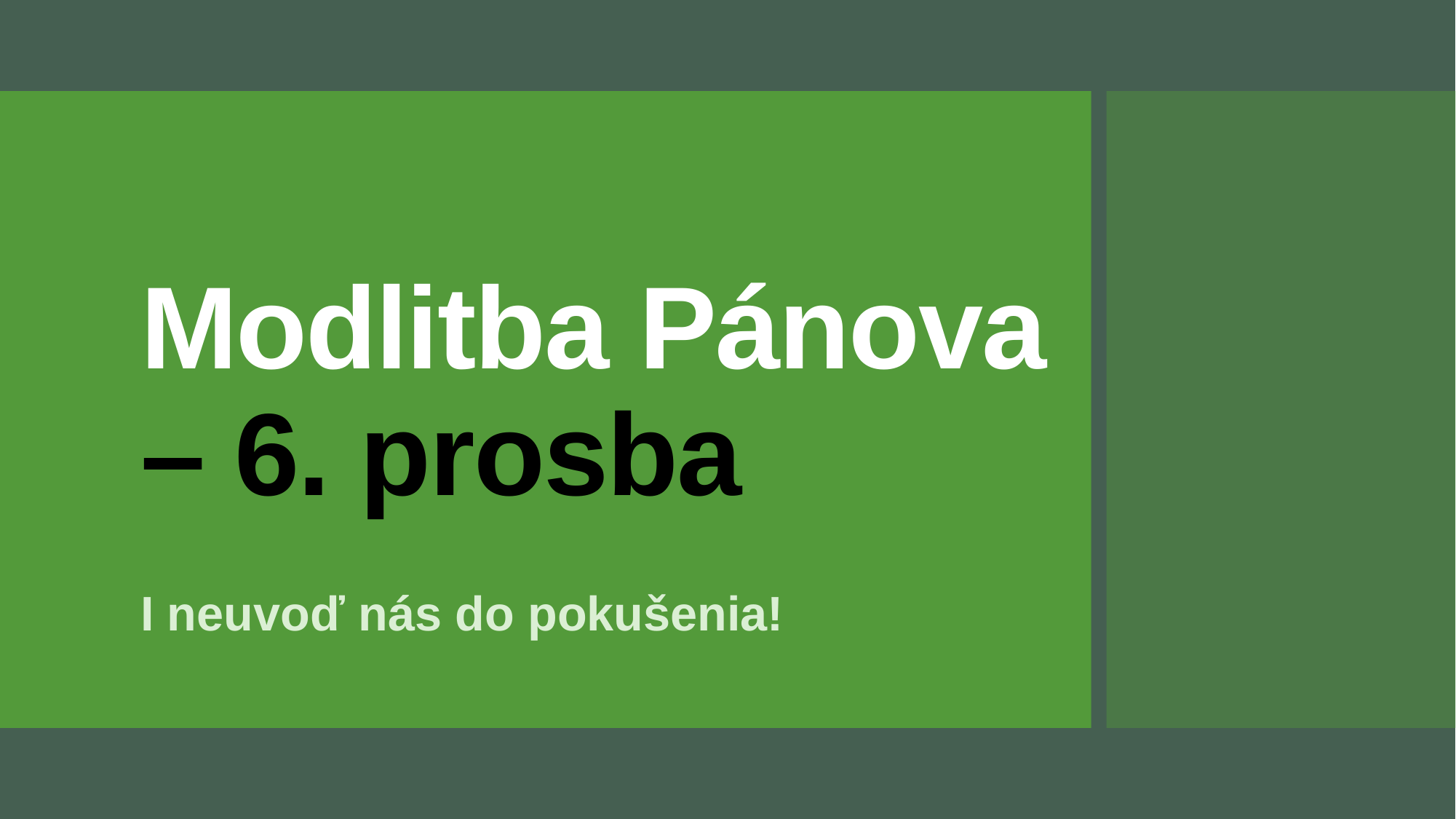

# Modlitba Pánova – 6. prosba
I neuvoď nás do pokušenia!